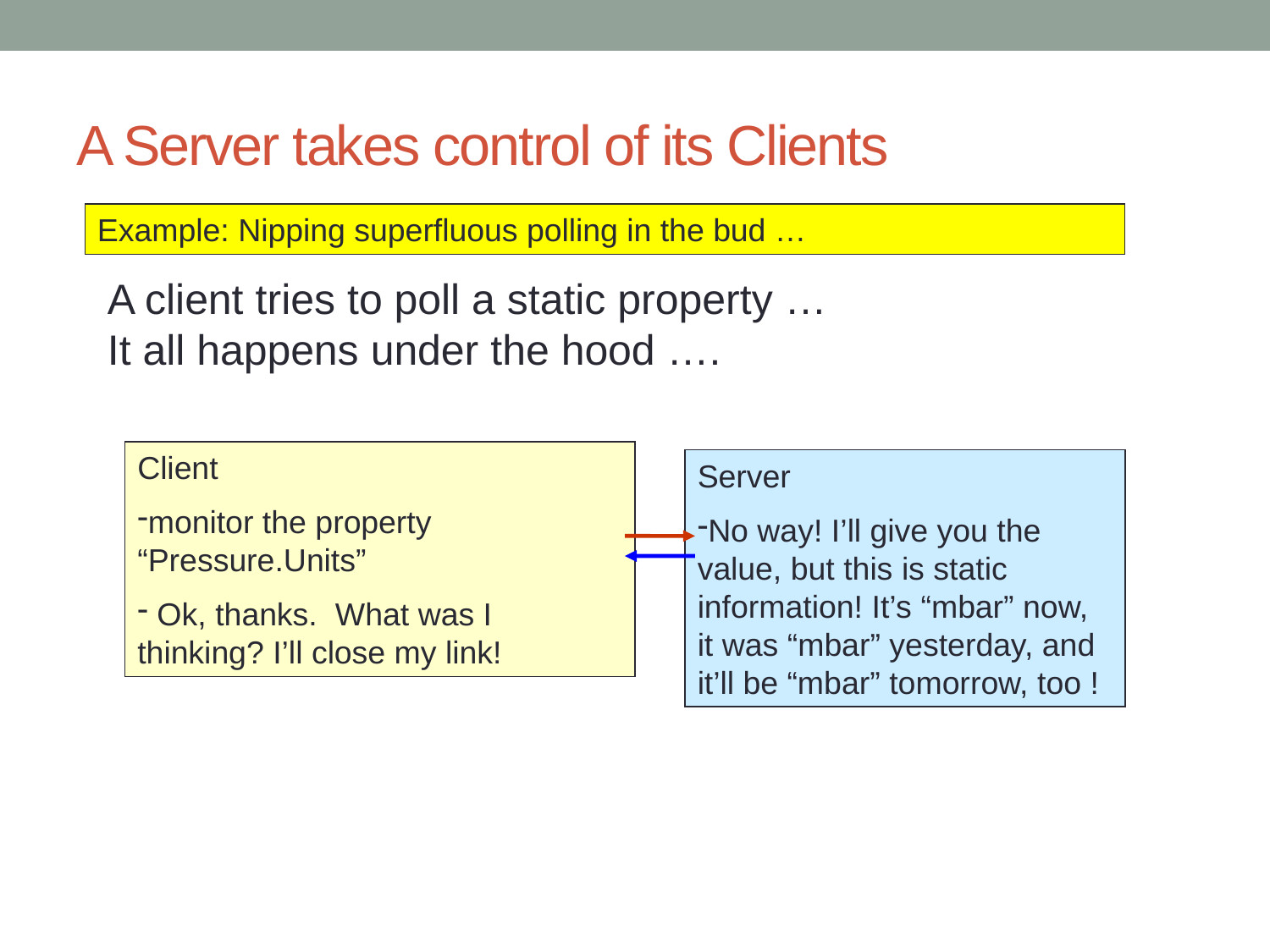

# A Server takes control of its Clients
Example: Nipping superfluous polling in the bud …
A client tries to poll a static property …
It all happens under the hood ….
Client
monitor the property “Pressure.Units”
 Ok, thanks.  What was I thinking? I’ll close my link!
Server
No way! I’ll give you the value, but this is static information! It’s “mbar” now, it was “mbar” yesterday, and it’ll be “mbar” tomorrow, too !